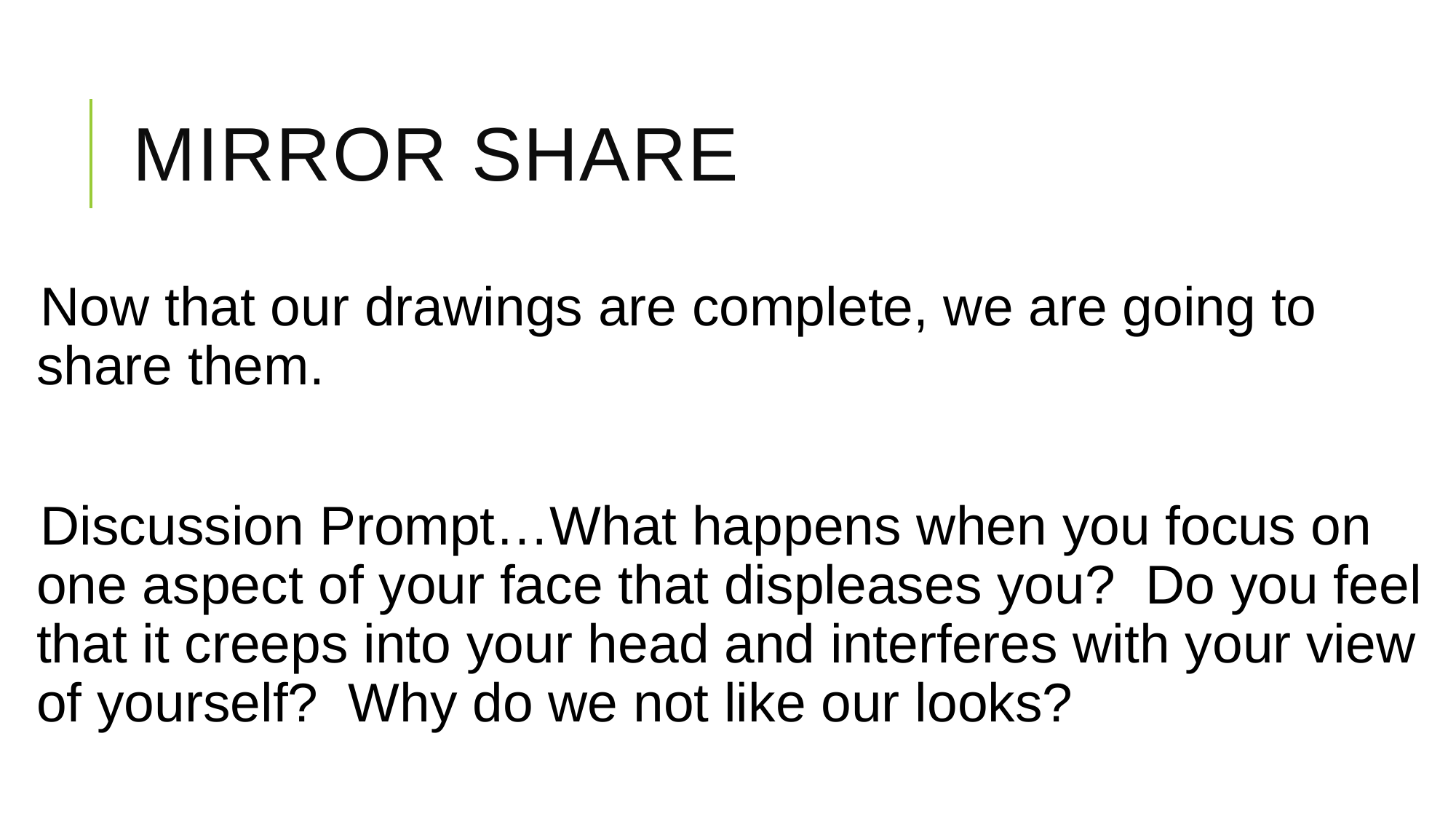

# Mirror share
Now that our drawings are complete, we are going to share them.

Discussion Prompt…What happens when you focus on one aspect of your face that displeases you?  Do you feel that it creeps into your head and interferes with your view of yourself?  Why do we not like our looks?